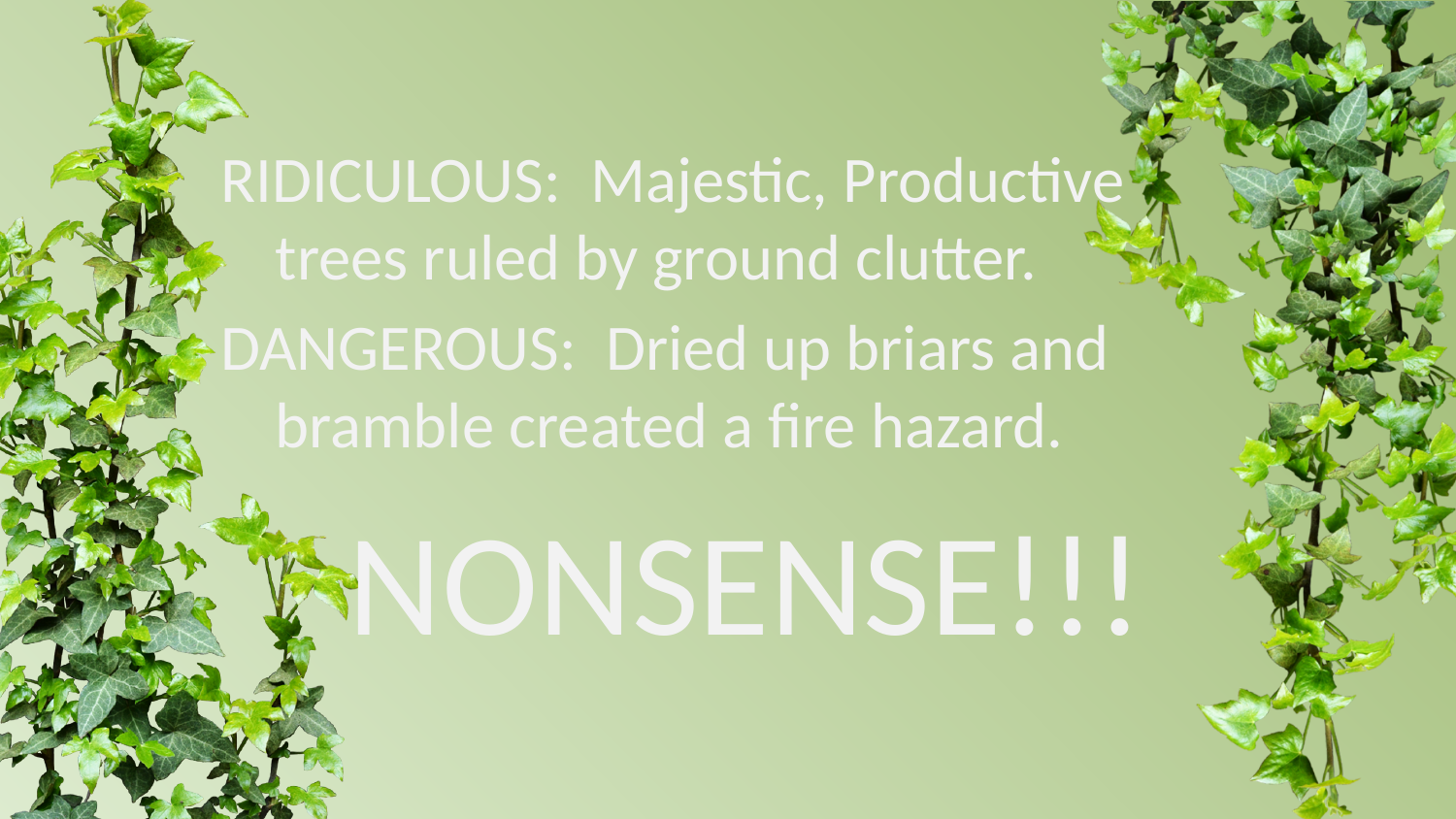

RIDICULOUS:  Majestic, Productive trees ruled by ground clutter.
DANGEROUS:  Dried up briars and bramble created a fire hazard.
NONSENSE!!!